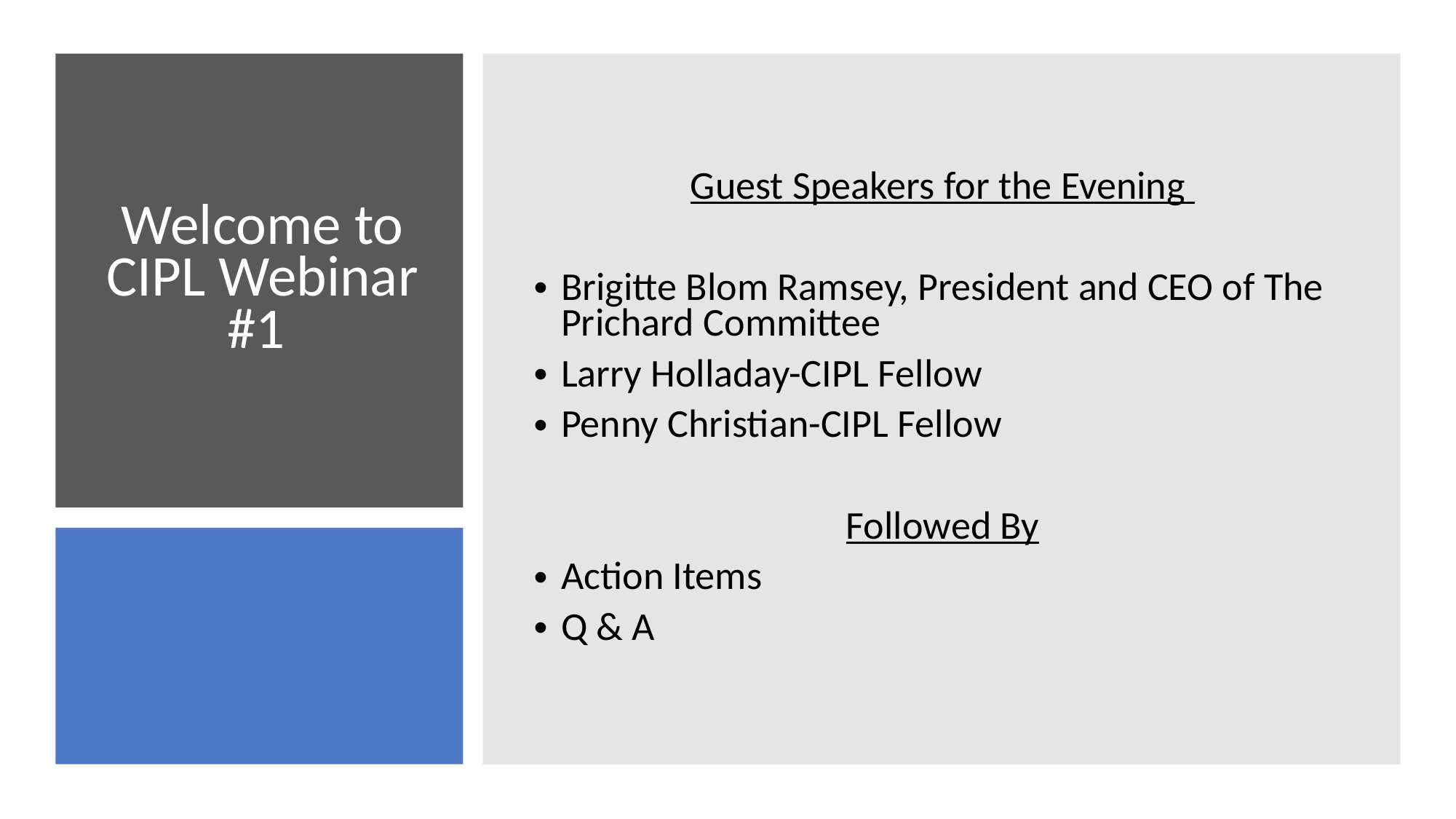

Guest Speakers for the Evening

Brigitte Blom Ramsey, President and CEO of The Prichard Committee
Larry Holladay-CIPL Fellow
Penny Christian-CIPL Fellow

Followed By
Action Items
Q & A
# Welcome to CIPL Webinar #1